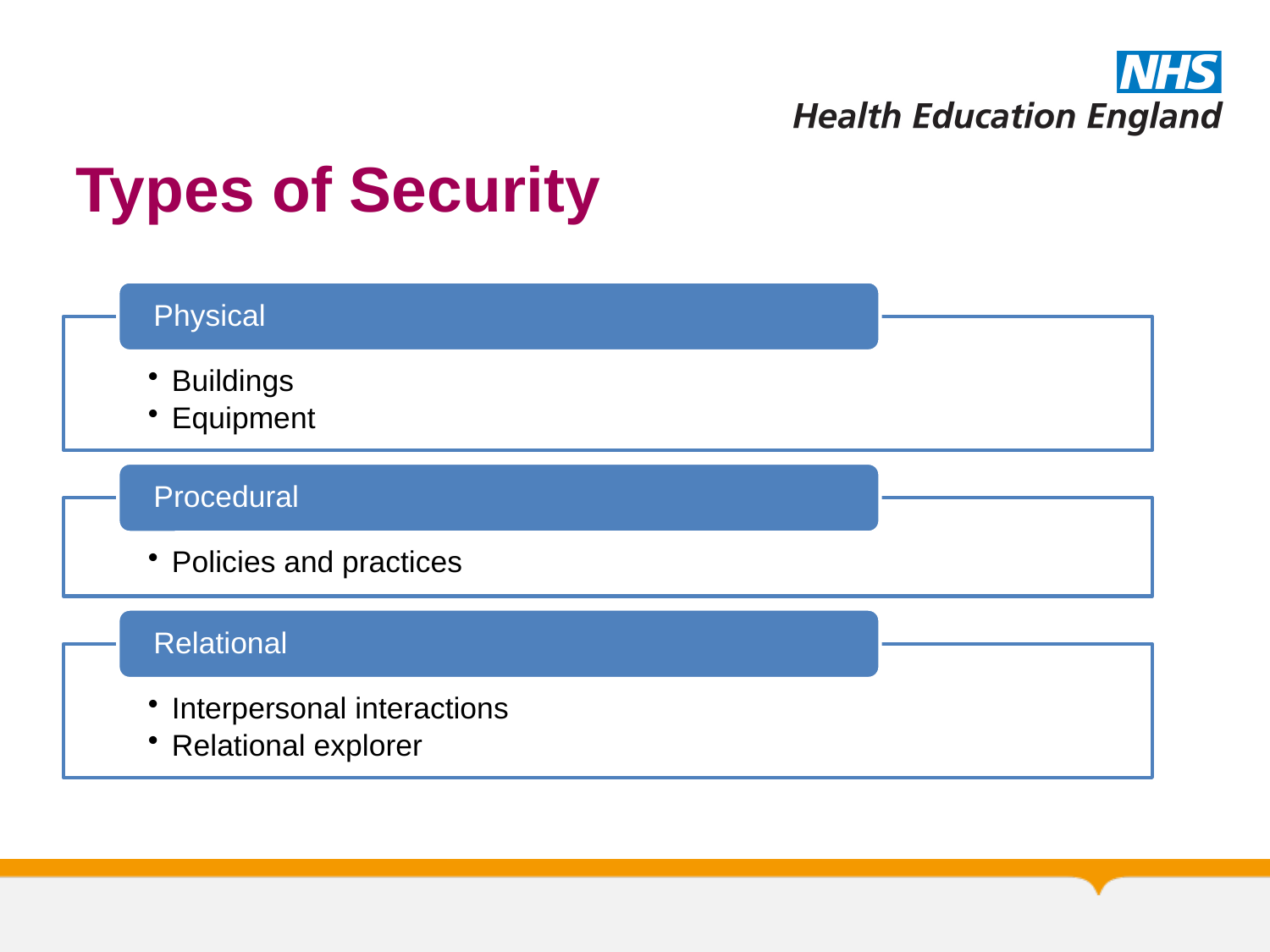

# Types of Security
Buildings
Equipment
Physical
Policies and practices
Procedural
Interpersonal interactions
Relational explorer
Relational